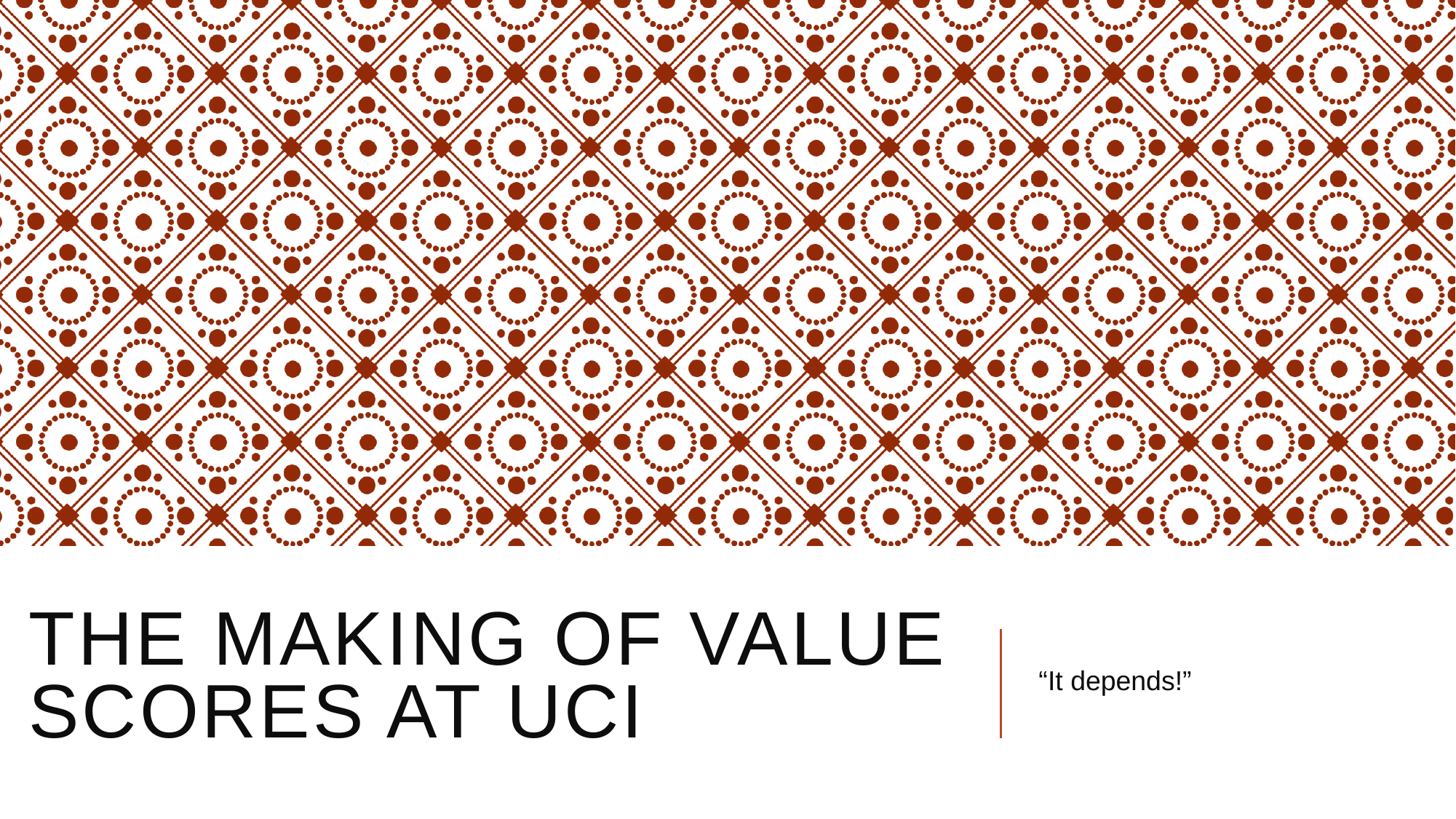

# The making of value scores at UCI
“It depends!”